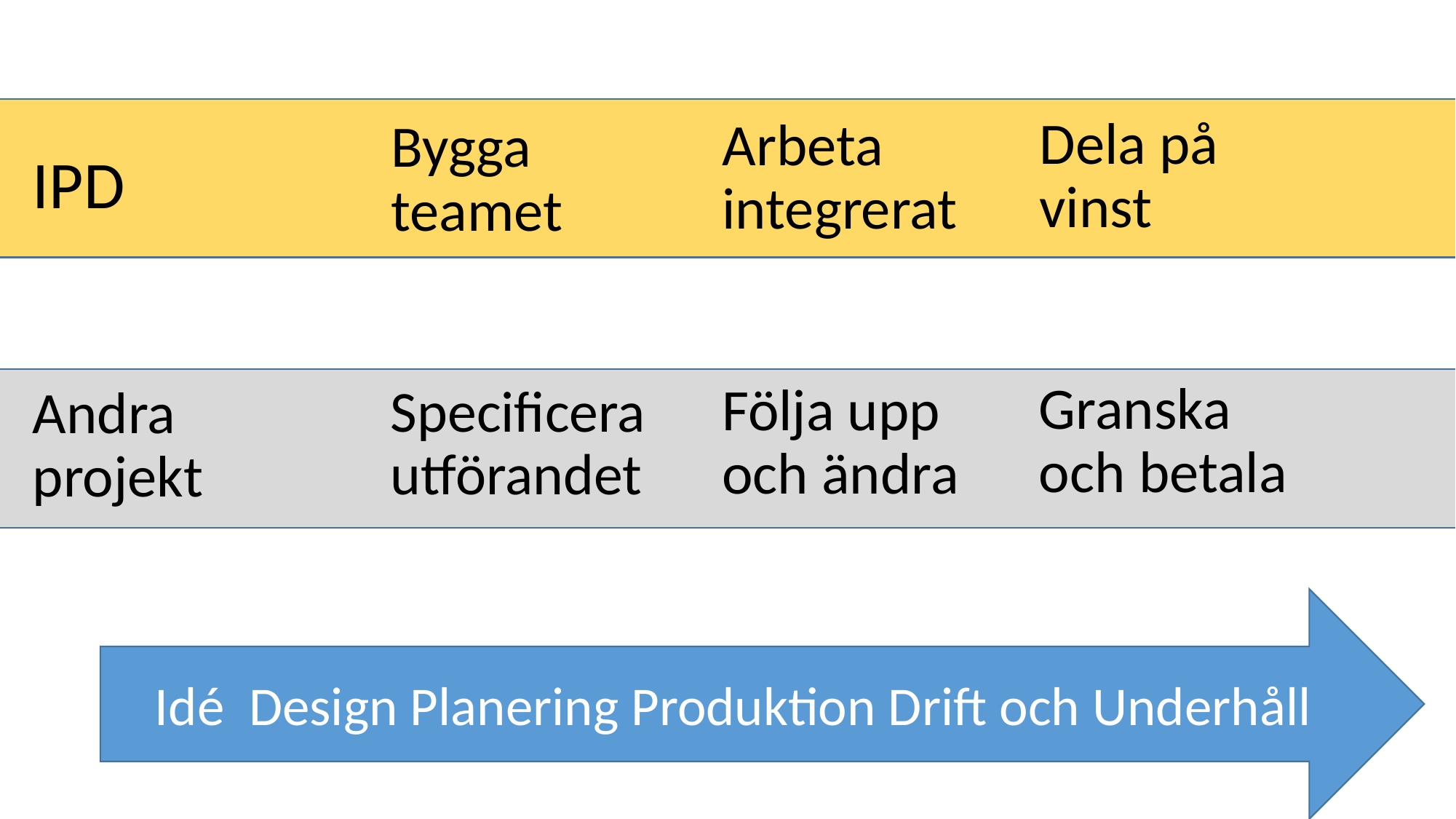

Dela på vinst
# IPD
Arbeta integrerat
Bygga teamet

Granska och betala
Följa upp och ändra
Specificera
utförandet
Andra projekt
Idé  Design Planering Produktion Drift och Underhåll